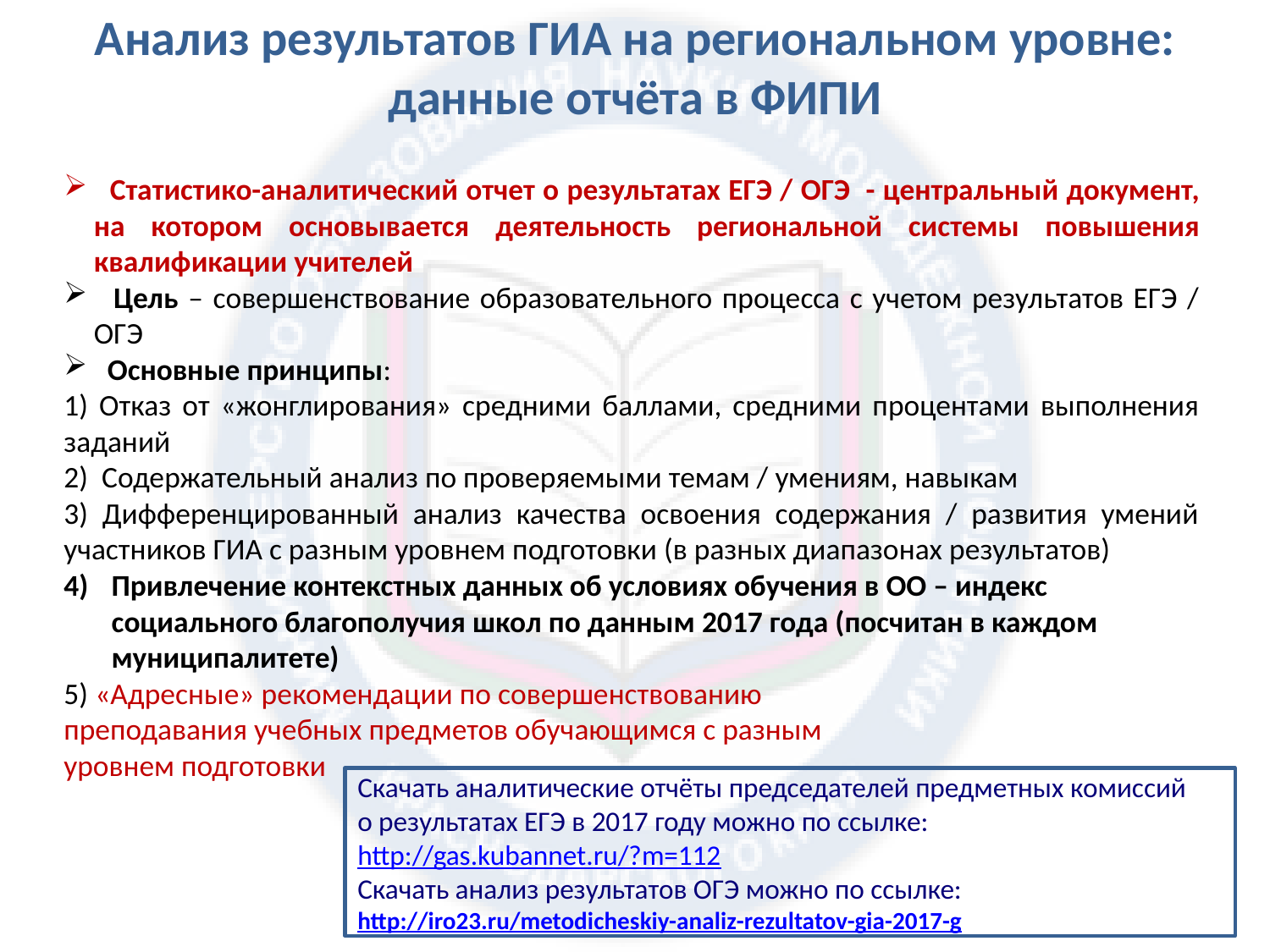

Анализ результатов ГИА на региональном уровне: данные отчёта в ФИПИ
  Статистико-аналитический отчет о результатах ЕГЭ / ОГЭ  - центральный документ, на котором основывается деятельность региональной системы повышения квалификации учителей
  Цель – совершенствование образовательного процесса с учетом результатов ЕГЭ / ОГЭ
  Основные принципы:
1) Отказ от «жонглирования» средними баллами, средними процентами выполнения заданий
2)  Содержательный анализ по проверяемыми темам / умениям, навыкам
3) Дифференцированный анализ качества освоения содержания / развития умений участников ГИА с разным уровнем подготовки (в разных диапазонах результатов)
Привлечение контекстных данных об условиях обучения в ОО – индекс социального благополучия школ по данным 2017 года (посчитан в каждом муниципалитете)
5) «Адресные» рекомендации по совершенствованию
преподавания учебных предметов обучающимся с разным
уровнем подготовки

Скачать аналитические отчёты председателей предметных комиссий
о результатах ЕГЭ в 2017 году можно по ссылке: http://gas.kubannet.ru/?m=112
Скачать анализ результатов ОГЭ можно по ссылке:  http://iro23.ru/metodicheskiy-analiz-rezultatov-gia-2017-g
 ь